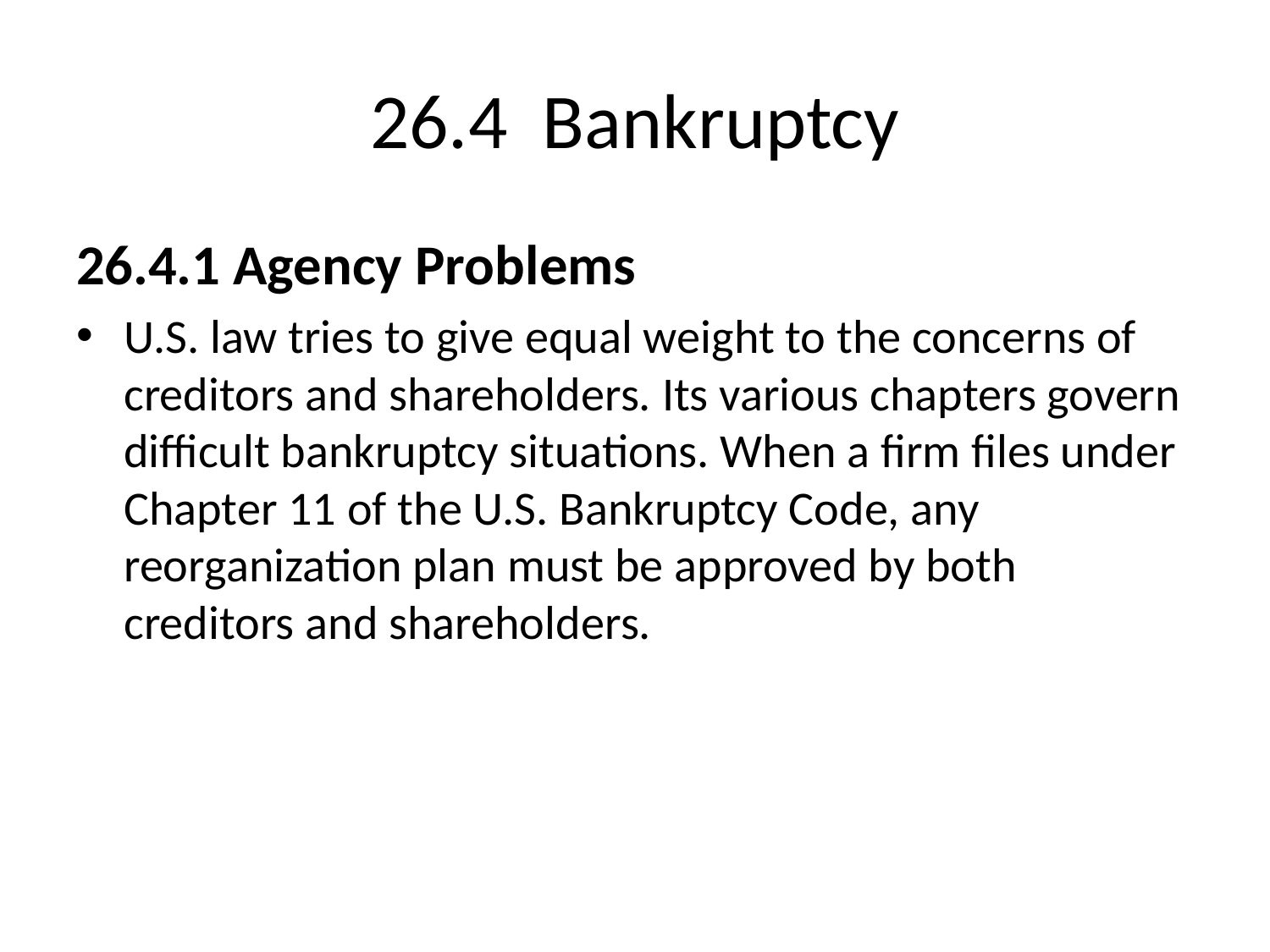

# 26.4  Bankruptcy
26.4.1 Agency Problems
U.S. law tries to give equal weight to the concerns of creditors and shareholders. Its various chapters govern difficult bankruptcy situations. When a firm files under Chapter 11 of the U.S. Bankruptcy Code, any reorganization plan must be approved by both creditors and shareholders.